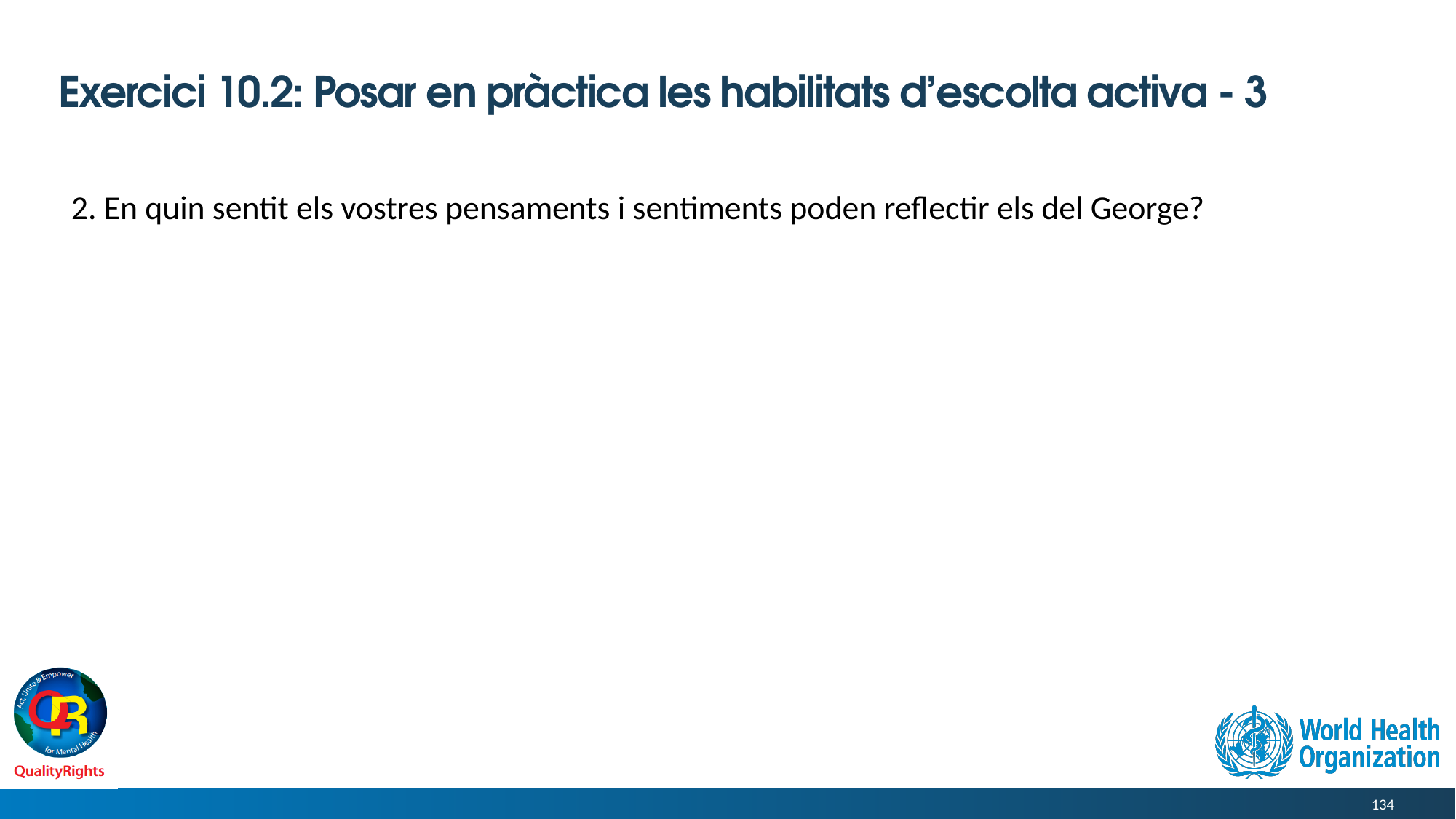

# Exercici 10.2: Posar en pràctica les habilitats d’escolta activa - 3
2. En quin sentit els vostres pensaments i sentiments poden reflectir els del George?